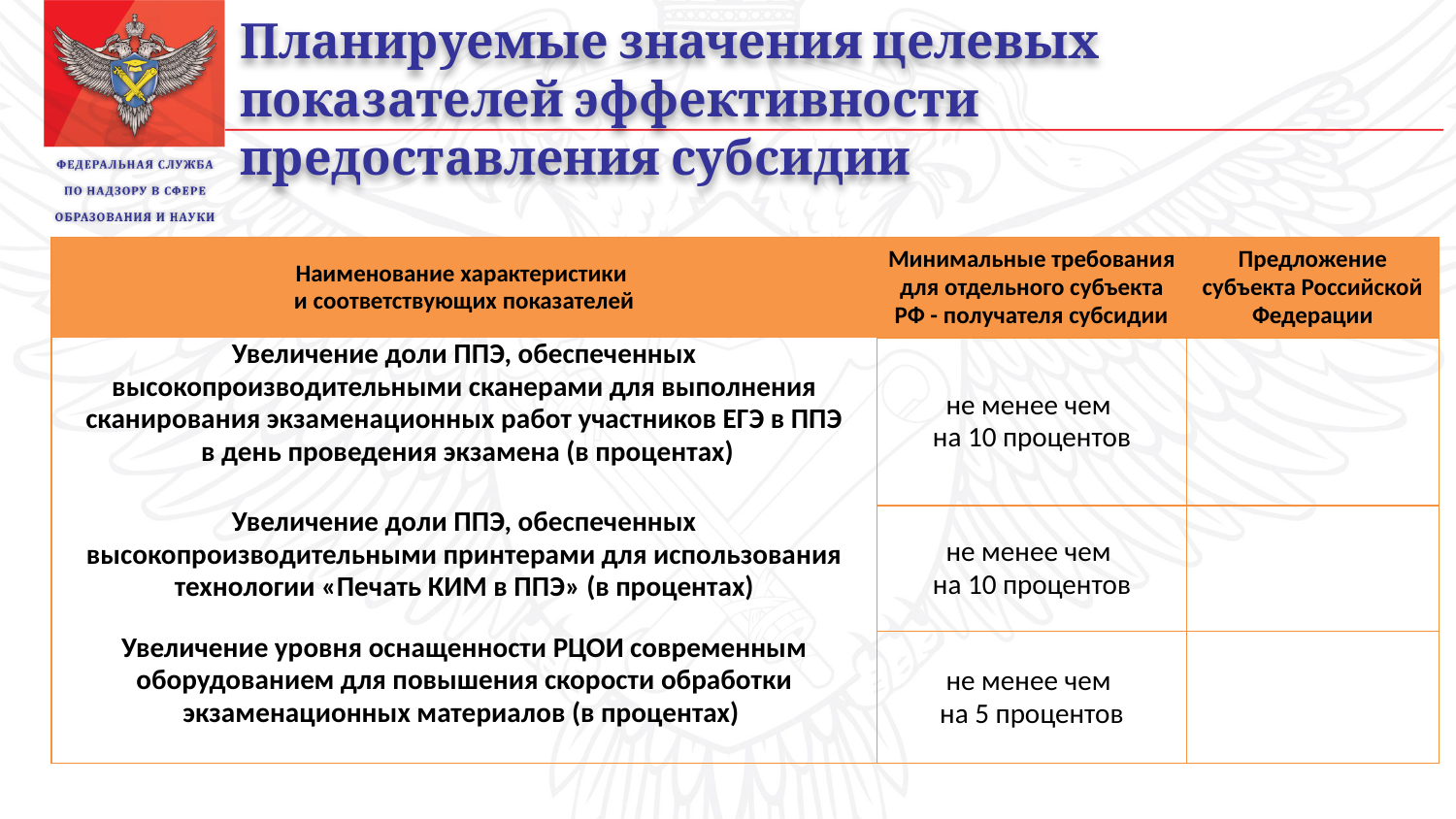

Планируемые значения целевых показателей эффективности предоставления субсидии
| Наименование характеристики и соответствующих показателей | Минимальные требования для отдельного субъекта РФ - получателя субсидии | Предложение субъекта Российской Федерации |
| --- | --- | --- |
| Увеличение доли ППЭ, обеспеченных высокопроизводительными сканерами для выполнения сканирования экзаменационных работ участников ЕГЭ в ППЭ в день проведения экзамена (в процентах) | не менее чем на 10 процентов |  |
| Увеличение доли ППЭ, обеспеченных высокопроизводительными принтерами для использования технологии «Печать КИМ в ППЭ» (в процентах) | не менее чем на 10 процентов |  |
| Увеличение уровня оснащенности РЦОИ современным оборудованием для повышения скорости обработки экзаменационных материалов (в процентах) | не менее чем на 5 процентов |  |